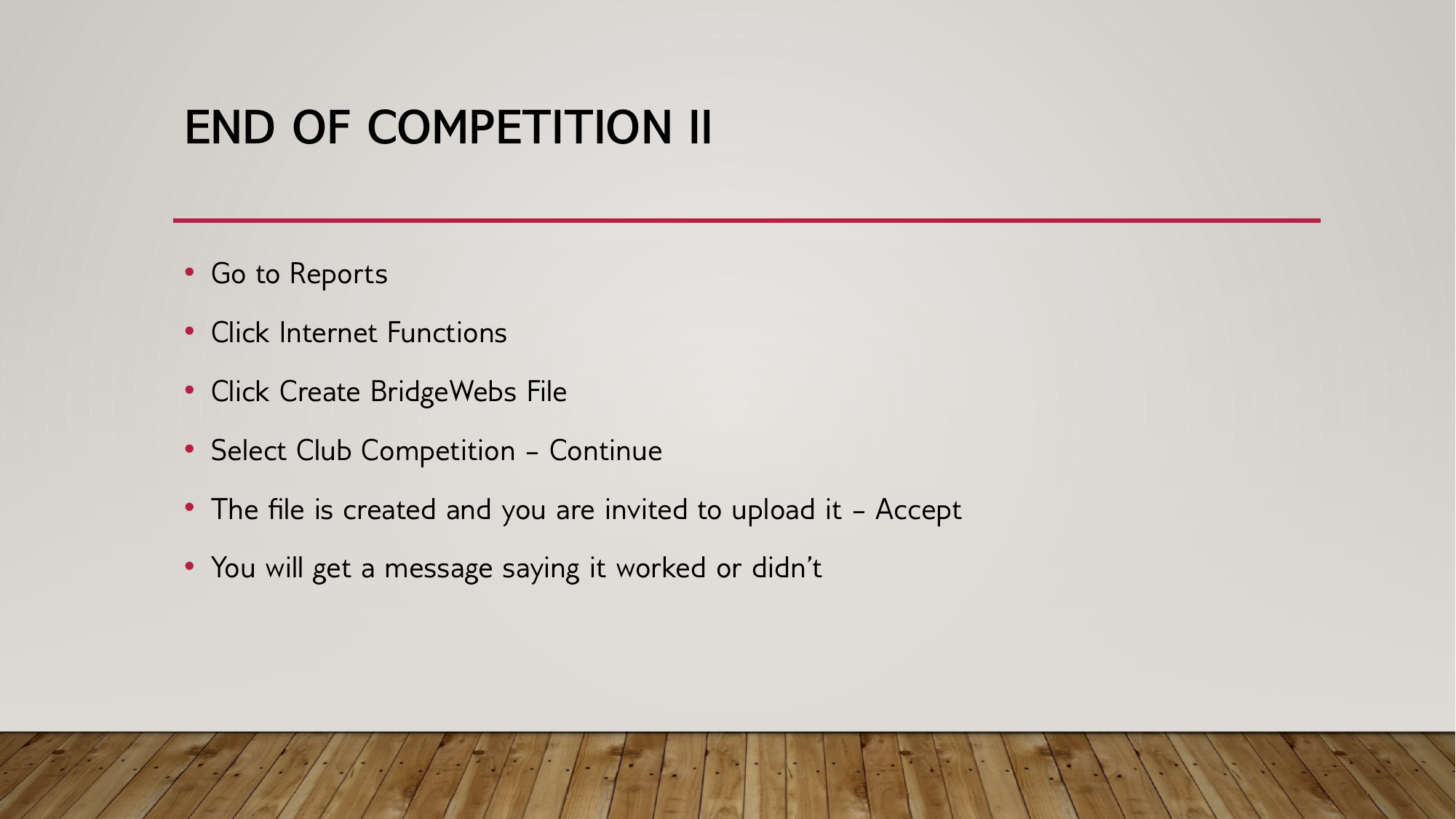

# End of Competition II
Go to Reports
Click Internet Functions
Click Create BridgeWebs File
Select Club Competition – Continue
The file is created and you are invited to upload it – Accept
You will get a message saying it worked or didn’t